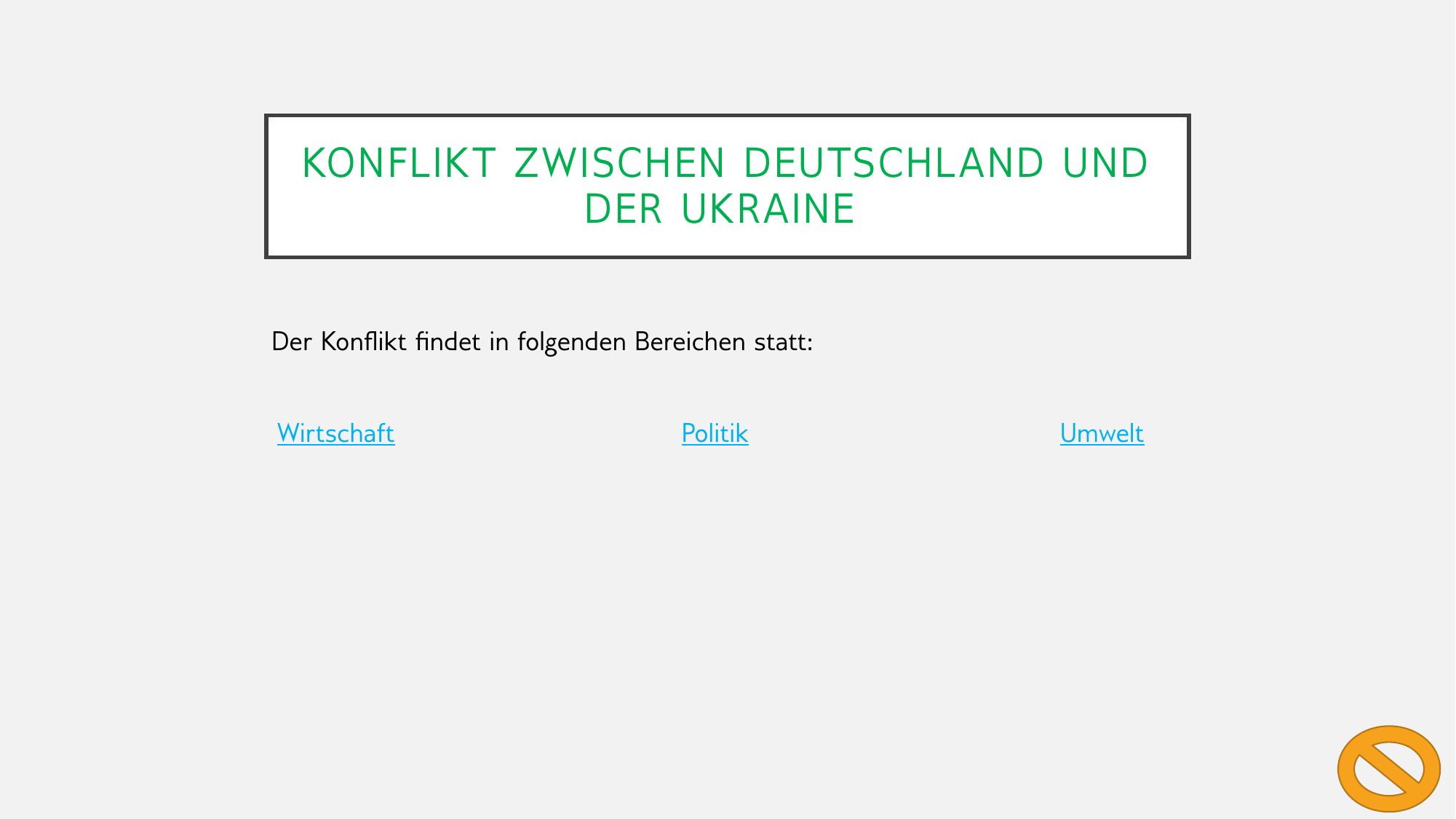

# Konflikt zwischen Deutschland und der Ukraine
Der Konflikt findet in folgenden Bereichen statt:

Wirtschaft
Politik
Umwelt